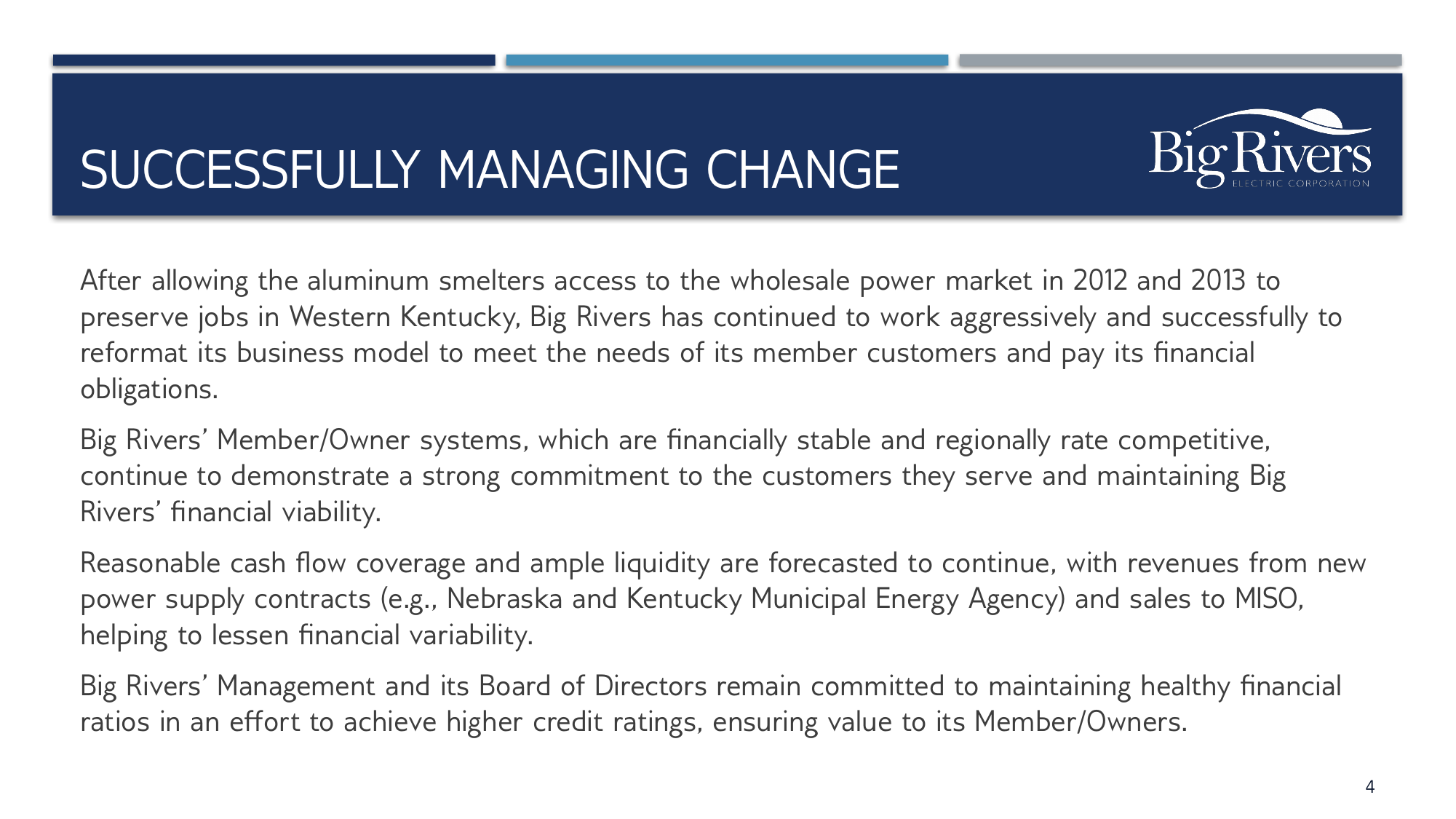

# Successfully managing change
After allowing the aluminum smelters access to the wholesale power market in 2012 and 2013 to preserve jobs in Western Kentucky, Big Rivers has continued to work aggressively and successfully to reformat its business model to meet the needs of its member customers and pay its financial obligations.
Big Rivers’ Member/Owner systems, which are financially stable and regionally rate competitive, continue to demonstrate a strong commitment to the customers they serve and maintaining Big Rivers’ financial viability.
Reasonable cash flow coverage and ample liquidity are forecasted to continue, with revenues from new power supply contracts (e.g., Nebraska and Kentucky Municipal Energy Agency) and sales to MISO, helping to lessen financial variability.
Big Rivers’ Management and its Board of Directors remain committed to maintaining healthy financial ratios in an effort to achieve higher credit ratings, ensuring value to its Member/Owners.
4